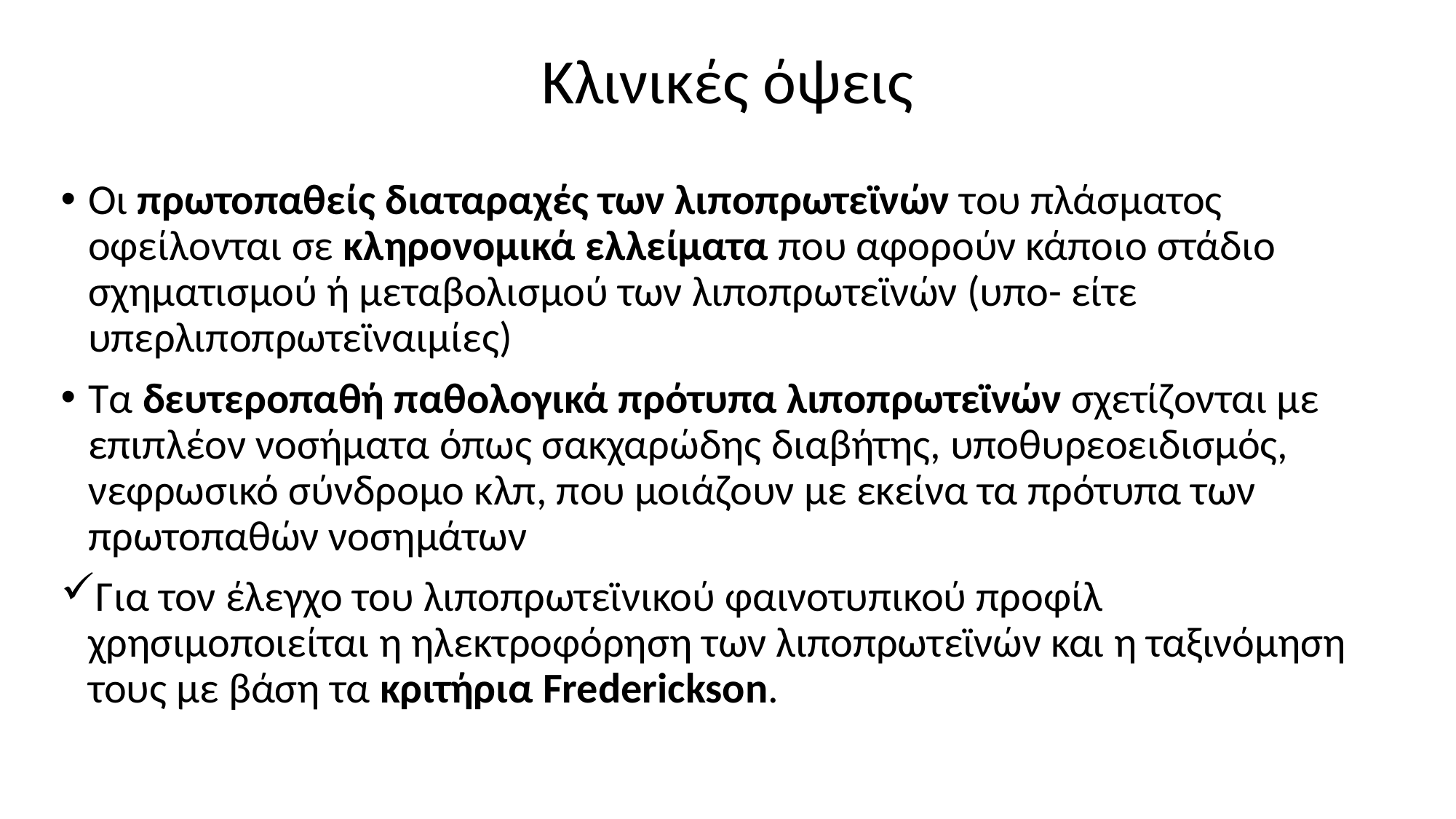

# Κλινικές όψεις
Οι πρωτοπαθείς διαταραχές των λιποπρωτεϊνών του πλάσματος οφείλονται σε κληρονομικά ελλείματα που αφορούν κάποιο στάδιο σχηματισμού ή μεταβολισμού των λιποπρωτεϊνών (υπο- είτε υπερλιποπρωτεϊναιμίες)
Τα δευτεροπαθή παθολογικά πρότυπα λιποπρωτεϊνών σχετίζονται με επιπλέον νοσήματα όπως σακχαρώδης διαβήτης, υποθυρεοειδισμός, νεφρωσικό σύνδρομο κλπ, που μοιάζουν με εκείνα τα πρότυπα των πρωτοπαθών νοσημάτων
Για τον έλεγχο του λιποπρωτεϊνικού φαινοτυπικού προφίλ χρησιμοποιείται η ηλεκτροφόρηση των λιποπρωτεϊνών και η ταξινόμηση τους με βάση τα κριτήρια Frederickson.